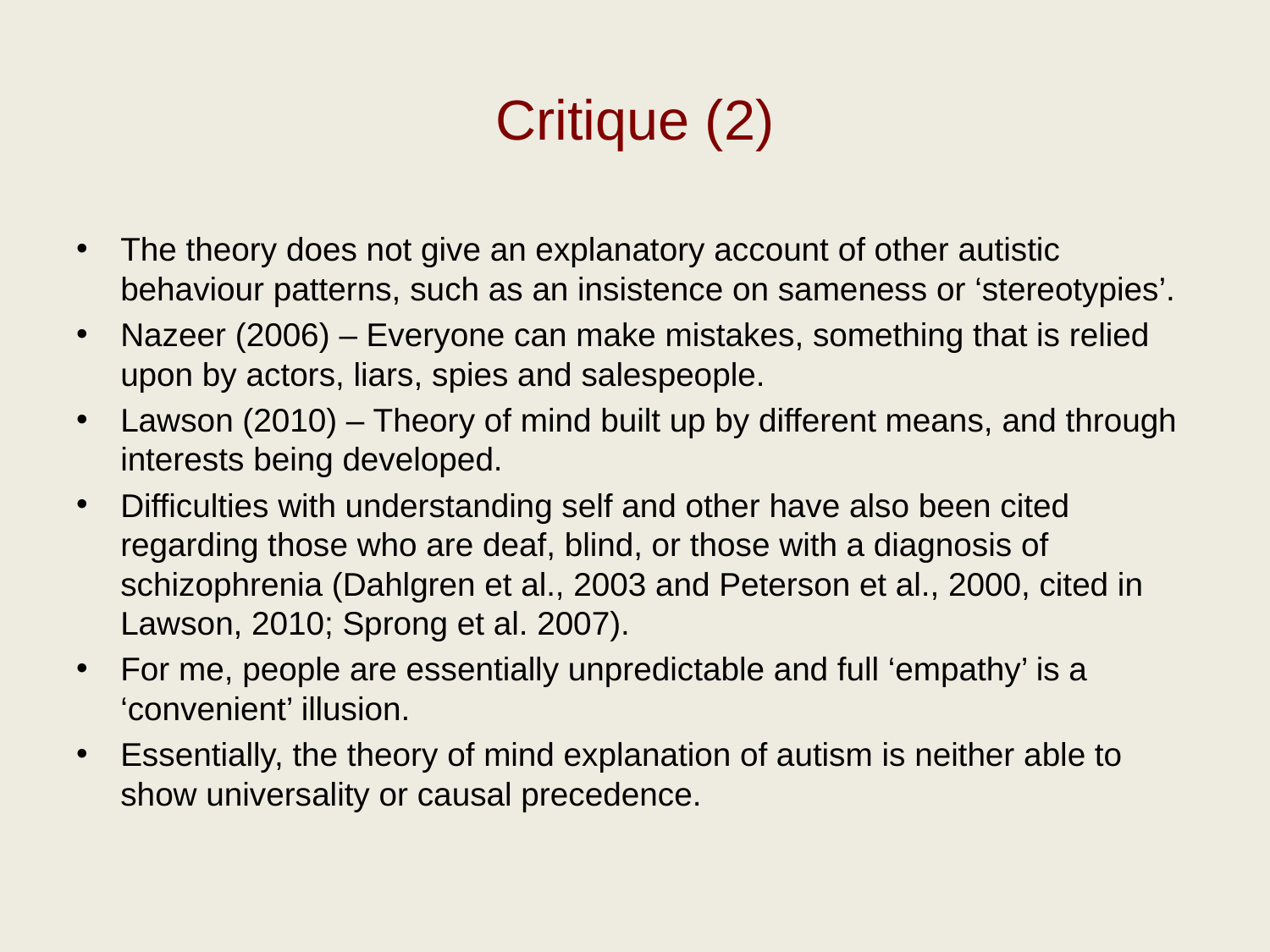

# Critique (2)
The theory does not give an explanatory account of other autistic behaviour patterns, such as an insistence on sameness or ‘stereotypies’.
Nazeer (2006) – Everyone can make mistakes, something that is relied upon by actors, liars, spies and salespeople.
Lawson (2010) – Theory of mind built up by different means, and through interests being developed.
Difficulties with understanding self and other have also been cited regarding those who are deaf, blind, or those with a diagnosis of schizophrenia (Dahlgren et al., 2003 and Peterson et al., 2000, cited in Lawson, 2010; Sprong et al. 2007).
For me, people are essentially unpredictable and full ‘empathy’ is a ‘convenient’ illusion.
Essentially, the theory of mind explanation of autism is neither able to show universality or causal precedence.